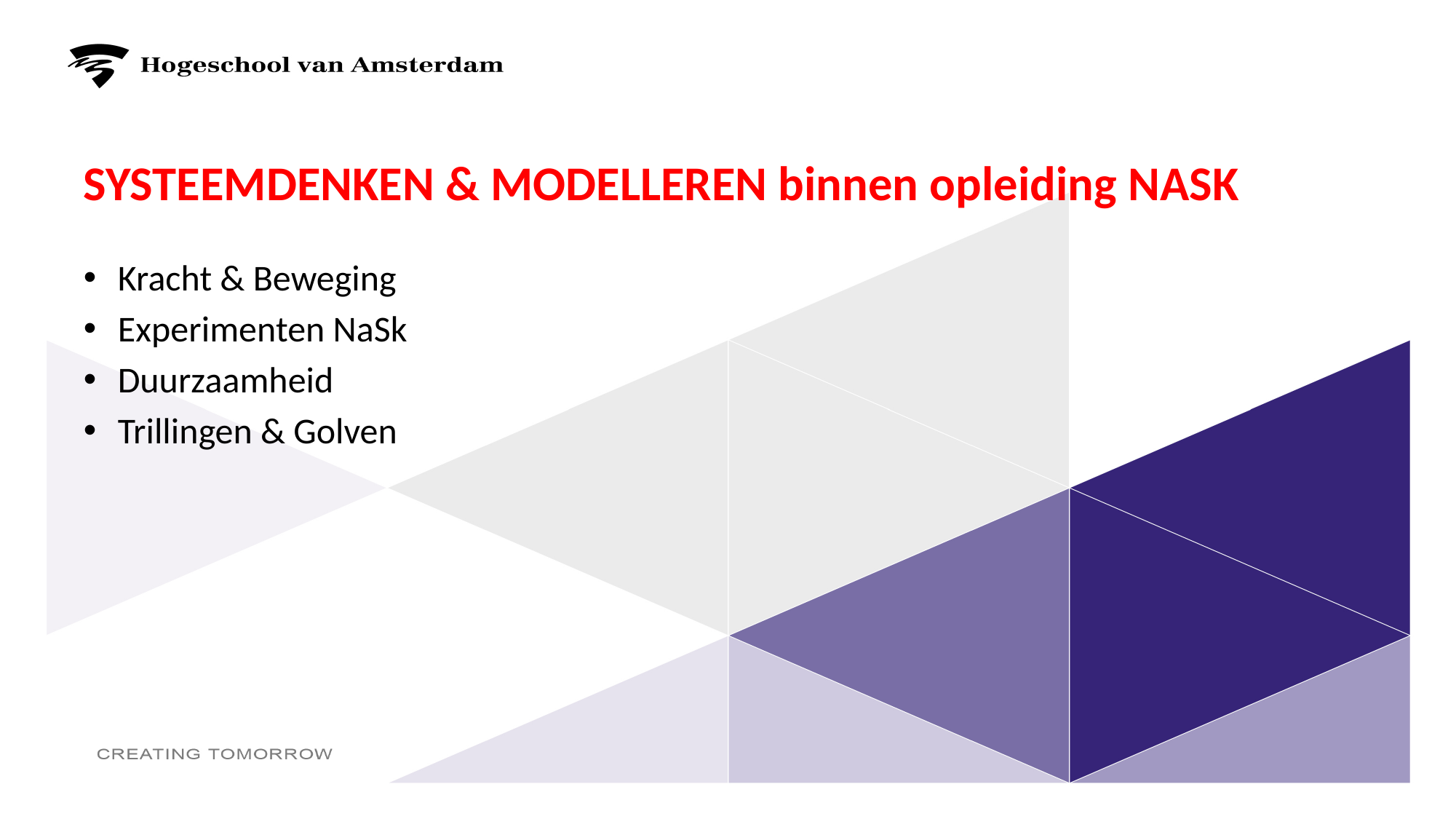

SYSTEEMDENKEN & MODELLEREN binnen opleiding NASK
Kracht & Beweging
Experimenten NaSk
Duurzaamheid
Trillingen & Golven
23